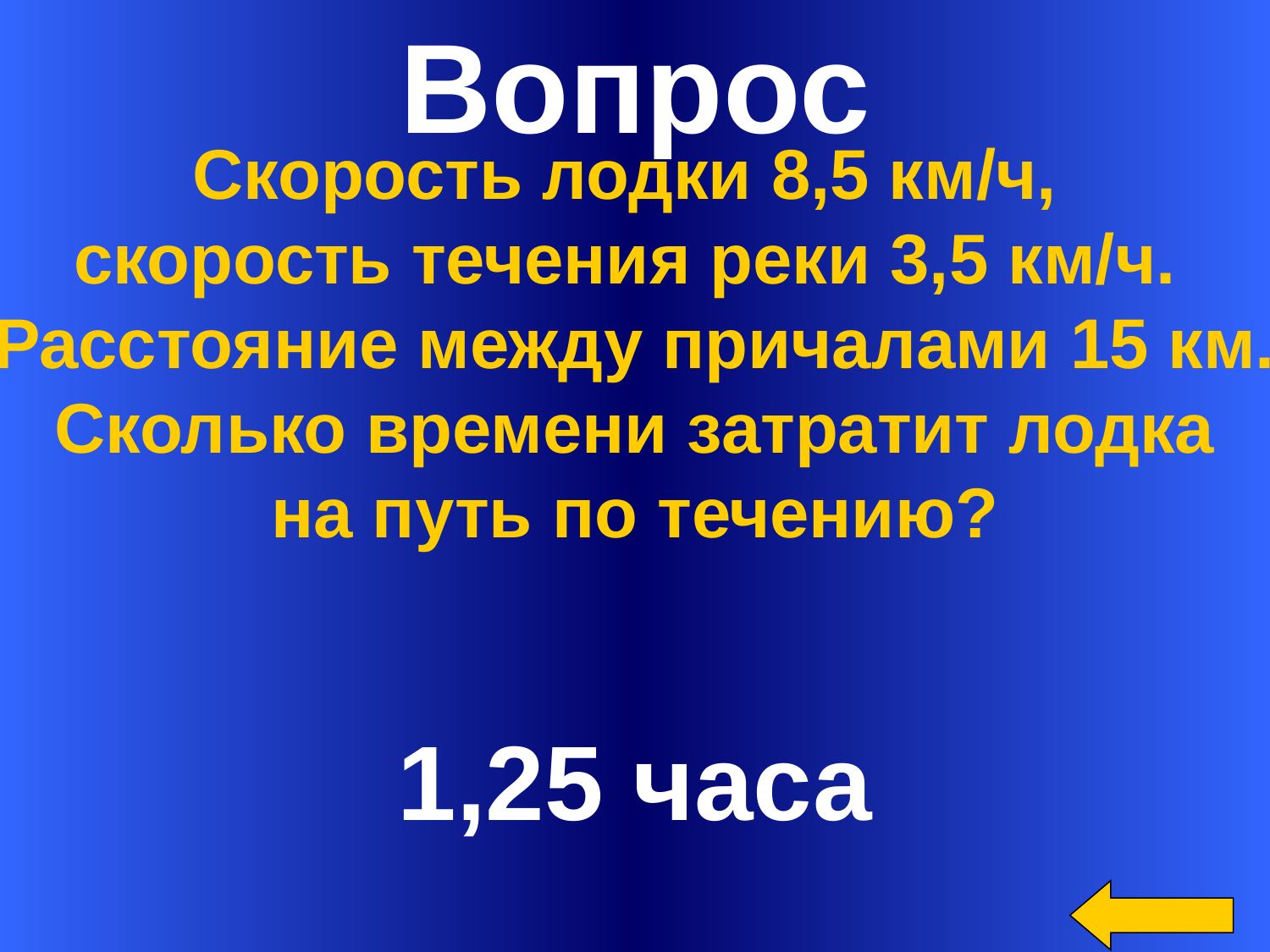

Вопрос
Скорость лодки 8,5 км/ч,
скорость течения реки 3,5 км/ч.
Расстояние между причалами 15 км.
Сколько времени затратит лодка
на путь по течению?
1,25 часа